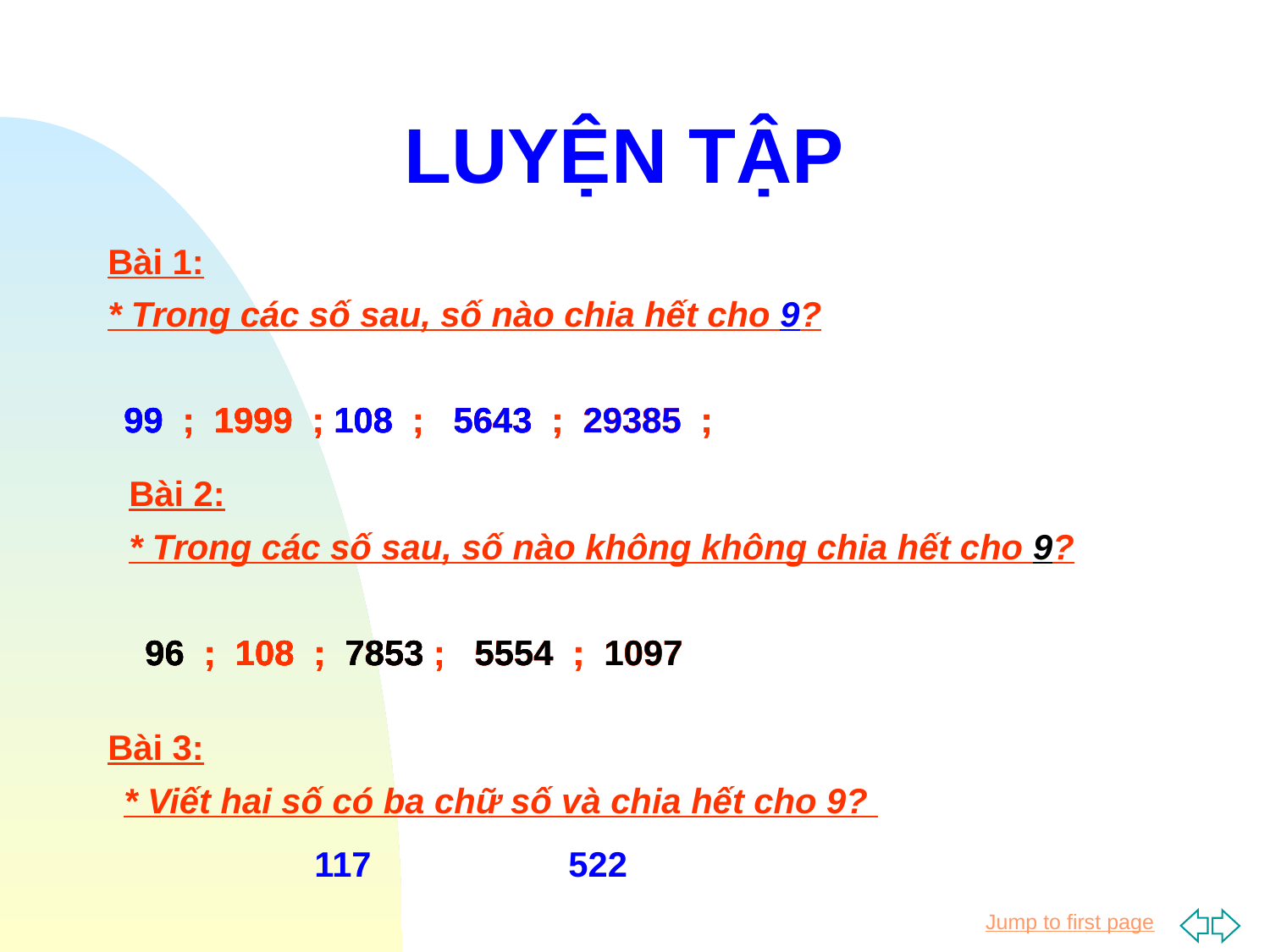

# LUYỆN TẬP
Bài 1:
* Trong các số sau, số nào chia hết cho 9?
99  ;  1999  ; 108  ;   5643  ;  29385  ;
99  ;  1999  ; 108  ;   5643  ;  29385  ;
99  ;  1999  ; 108  ;   5643  ;  29385  ;
99  ;  1999  ; 108  ;   5643  ;  29385  ;
99  ;  1999  ; 108  ;   5643  ;  29385  ;
Bài 2:
* Trong các số sau, số nào không không chia hết cho 9?
96  ;  108  ;  7853 ;   5554  ;  1097
96  ;  108  ;  7853 ;   5554  ;  1097
96  ;  108  ;  7853 ;   5554  ;  1097
96  ;  108  ;  7853 ;   5554  ;  1097
96  ;  108  ;  7853 ;   5554  ;  1097
Bài 3:
* Viết hai số có ba chữ số và chia hết cho 9?
117
		522